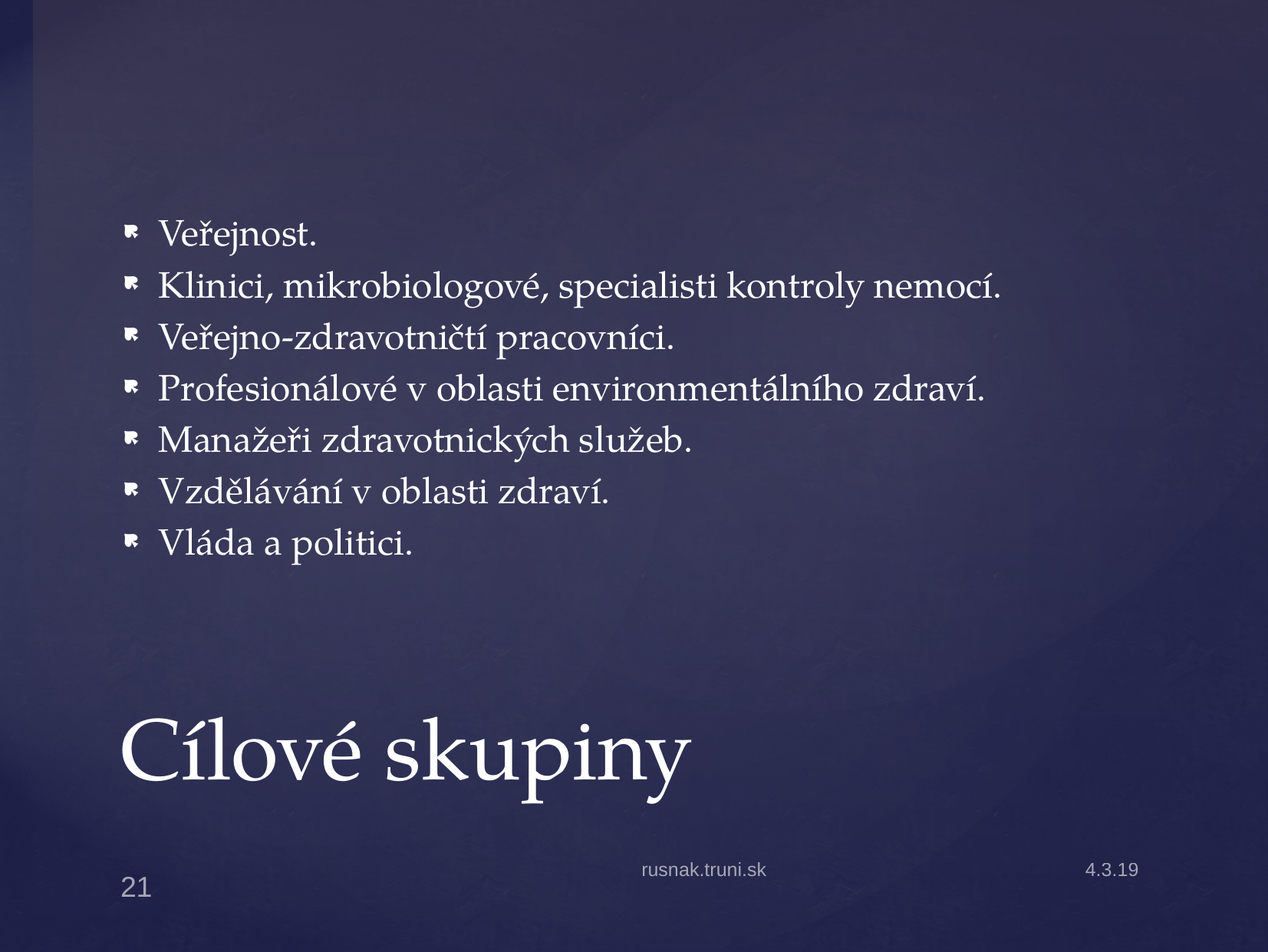

Veřejnost.
Klinici, mikrobiologové, specialisti kontroly nemocí.
Veřejno-zdravotničtí pracovníci.
Profesionálové v oblasti environmentálního zdraví.
Manažeři zdravotnických služeb.
Vzdělávání v oblasti zdraví.
Vláda a politici.
# Cílové skupiny
rusnak.truni.sk
4.3.19
21